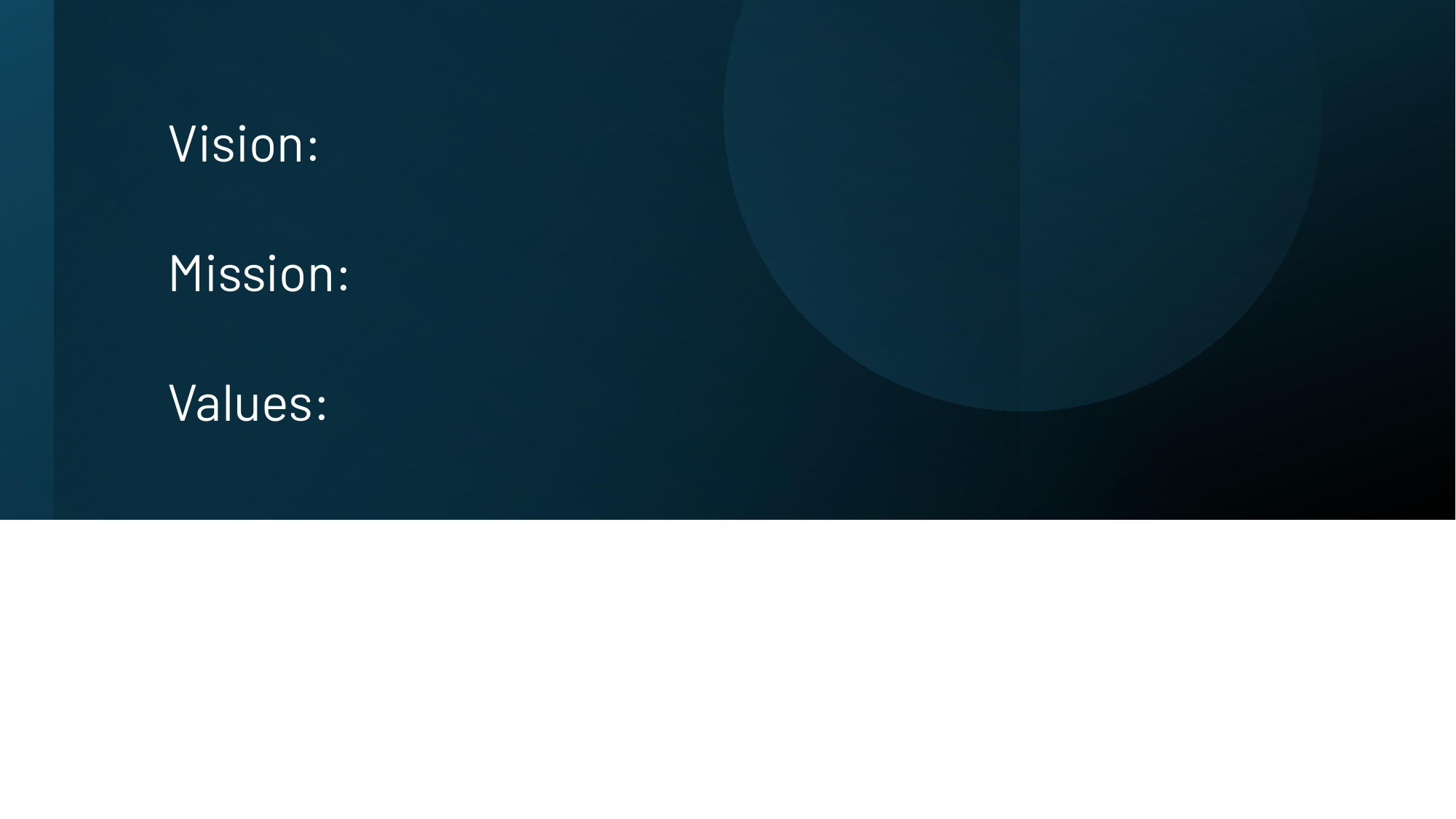

School district’s vision, mission, and values

Vision:

Mission:

Values: